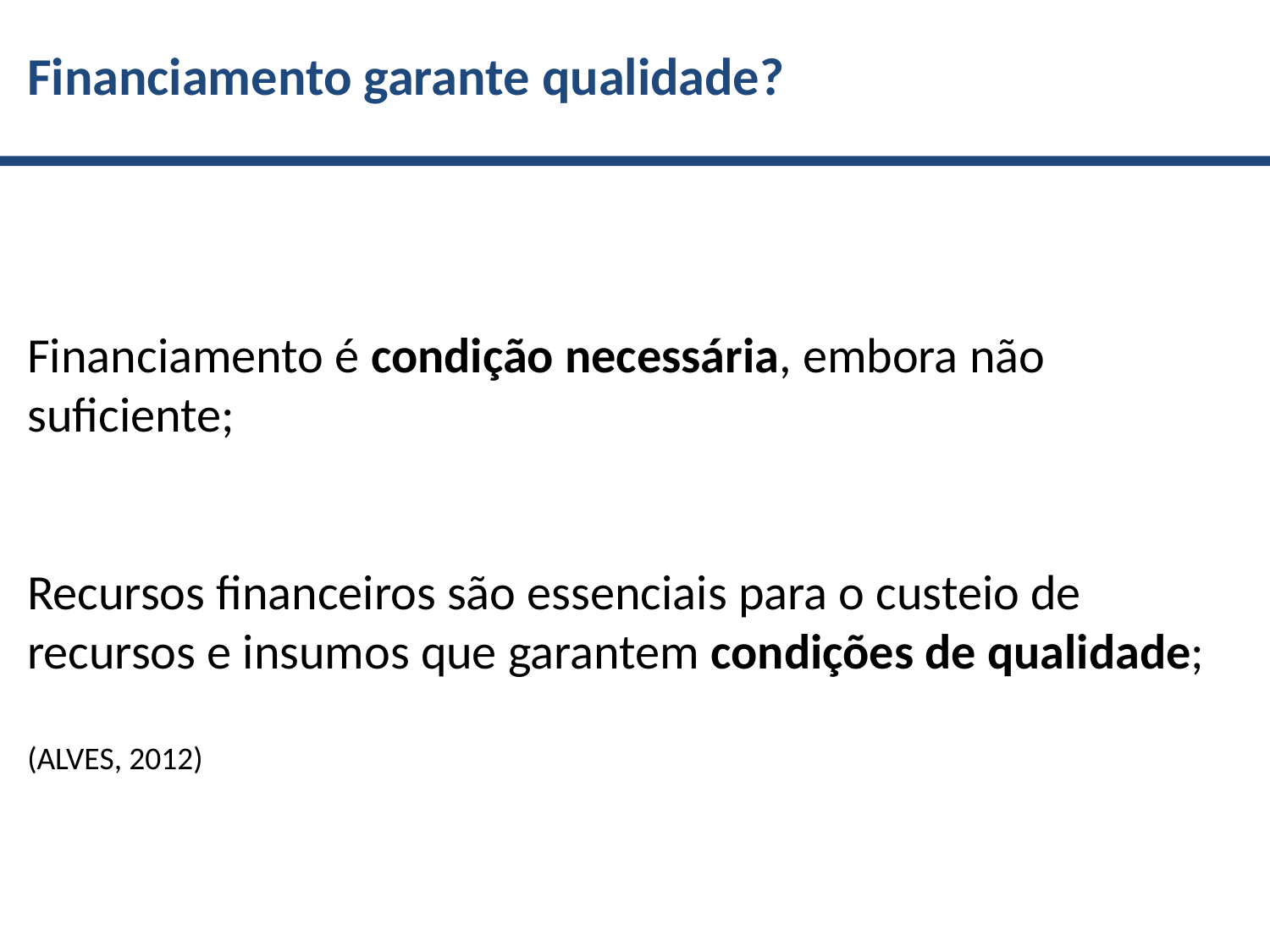

Financiamento garante qualidade?

Financiamento é condição necessária, embora não suficiente;

Recursos financeiros são essenciais para o custeio de recursos e insumos que garantem condições de qualidade;

(ALVES, 2012)